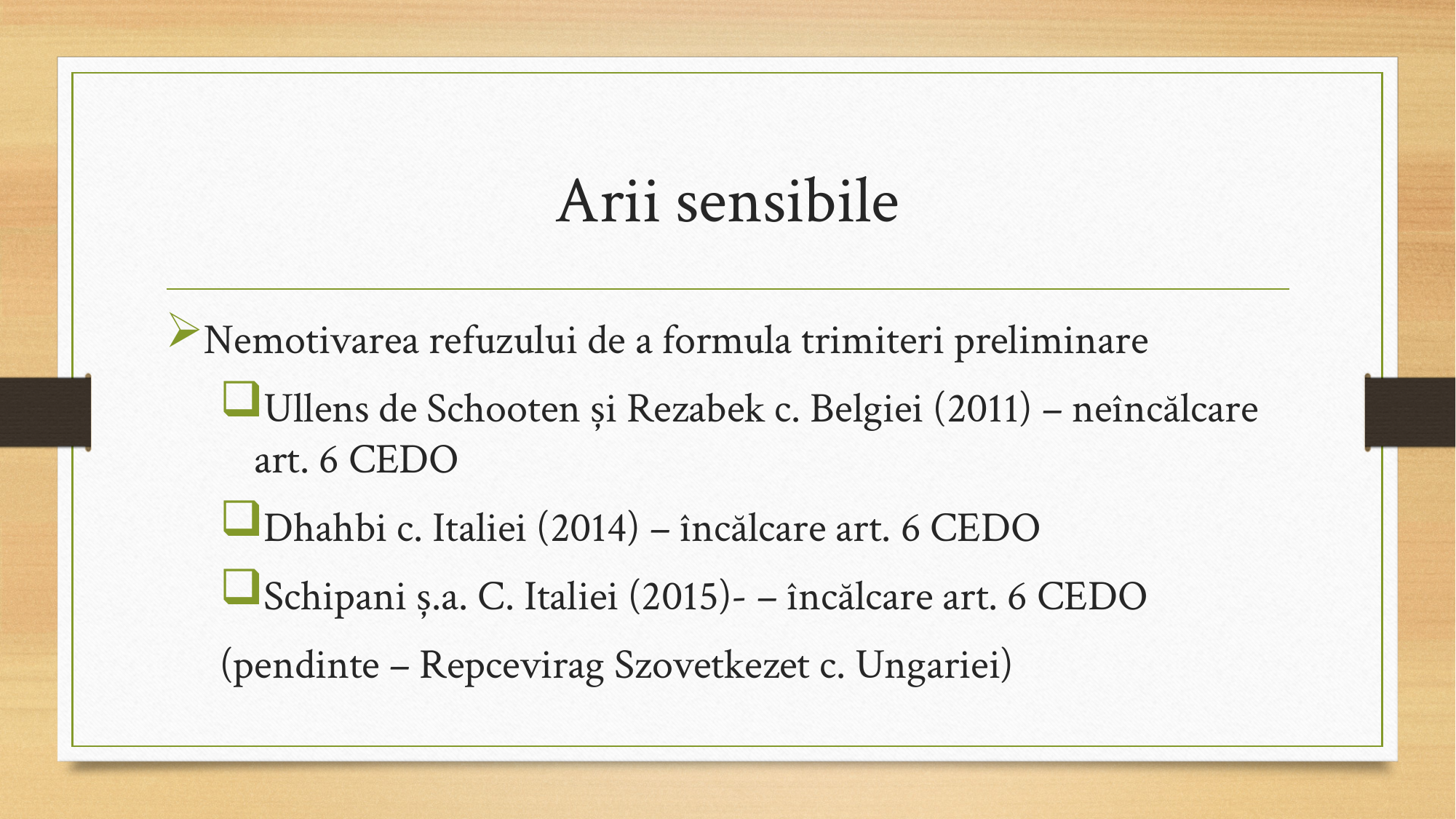

# Arii sensibile
Nemotivarea refuzului de a formula trimiteri preliminare
Ullens de Schooten și Rezabek c. Belgiei (2011) – neîncălcare art. 6 CEDO
Dhahbi c. Italiei (2014) – încălcare art. 6 CEDO
Schipani ș.a. C. Italiei (2015)- – încălcare art. 6 CEDO
(pendinte – Repcevirag Szovetkezet c. Ungariei)